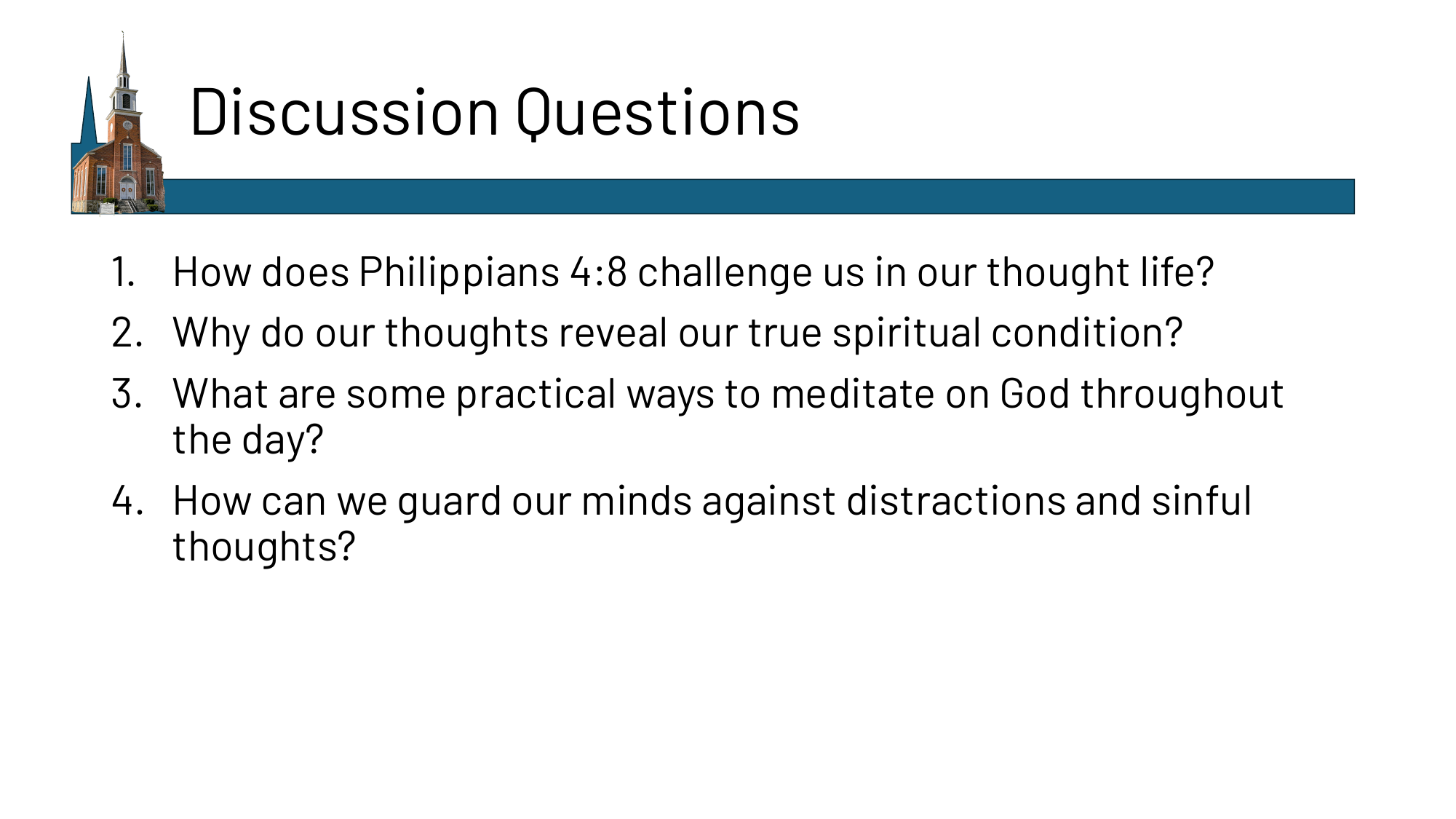

# Discussion Questions
How does Philippians 4:8 challenge us in our thought life?
Why do our thoughts reveal our true spiritual condition?
What are some practical ways to meditate on God throughout the day?
How can we guard our minds against distractions and sinful thoughts?